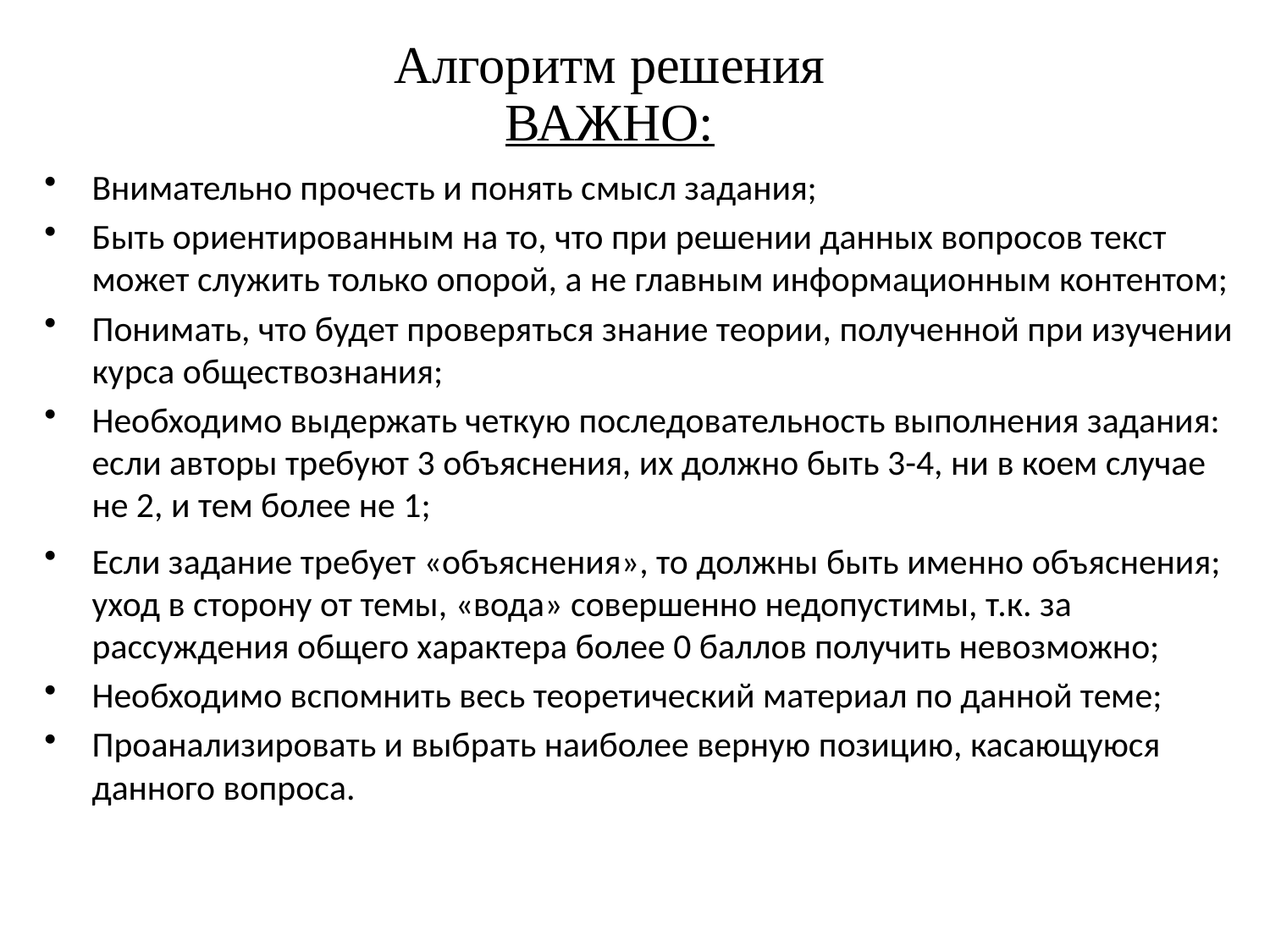

# Алгоритм решения ВАЖНО:
Внимательно прочесть и понять смысл задания;
Быть ориентированным на то, что при решении данных вопросов текст может служить только опорой, а не главным информационным контентом;
Понимать, что будет проверяться знание теории, полученной при изучении курса обществознания;
Необходимо выдержать четкую последовательность выполнения задания: если авторы требуют 3 объяснения, их должно быть 3-4, ни в коем случае не 2, и тем более не 1;
Если задание требует «объяснения», то должны быть именно объяснения; уход в сторону от темы, «вода» совершенно недопустимы, т.к. за рассуждения общего характера более 0 баллов получить невозможно;
Необходимо вспомнить весь теоретический материал по данной теме;
Проанализировать и выбрать наиболее верную позицию, касающуюся данного вопроса.